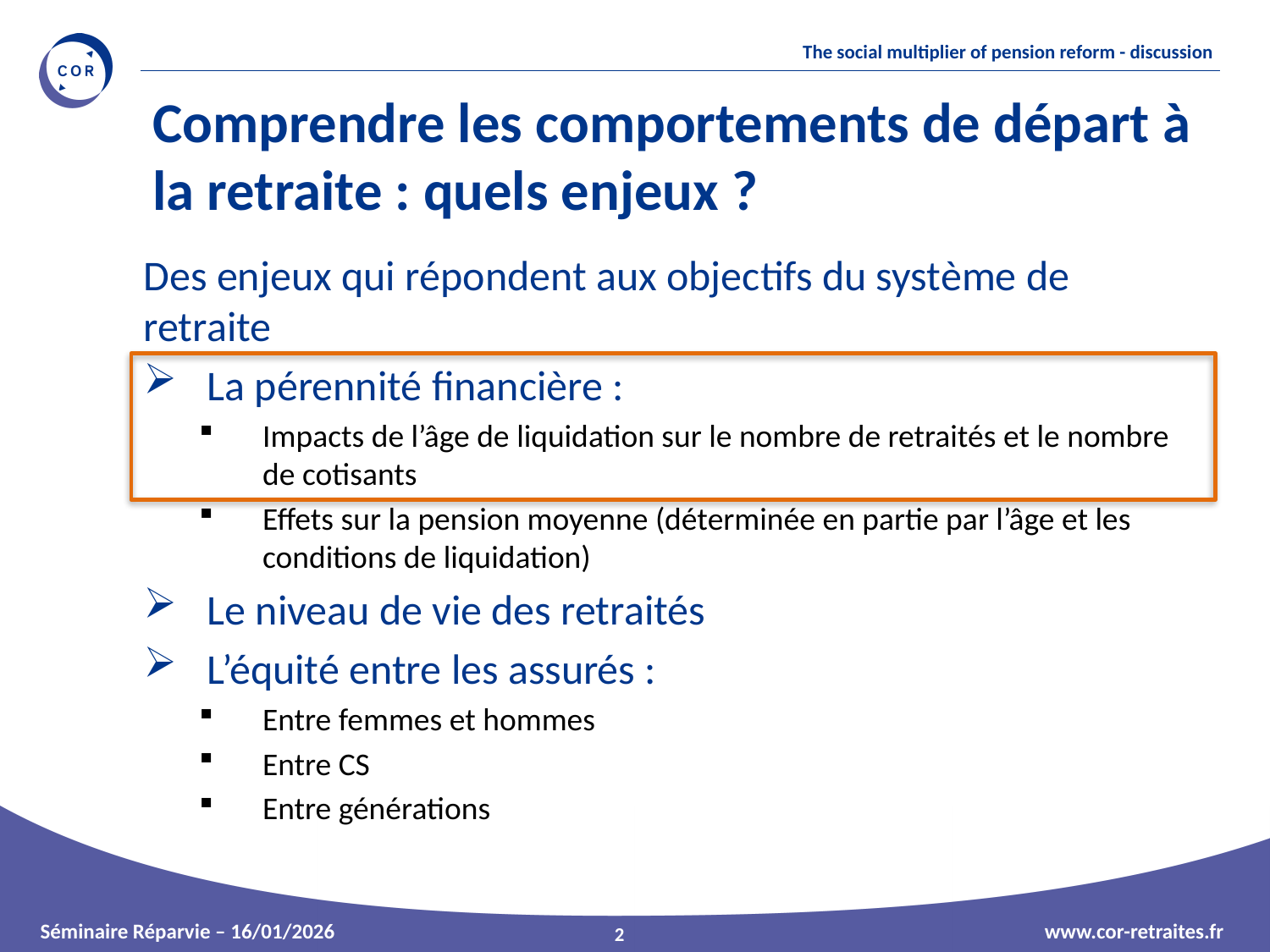

Comprendre les comportements de départ à la retraite : quels enjeux ?
Des enjeux qui répondent aux objectifs du système de retraite
La pérennité financière :
Impacts de l’âge de liquidation sur le nombre de retraités et le nombre de cotisants
Effets sur la pension moyenne (déterminée en partie par l’âge et les conditions de liquidation)
Le niveau de vie des retraités
L’équité entre les assurés :
Entre femmes et hommes
Entre CS
Entre générations